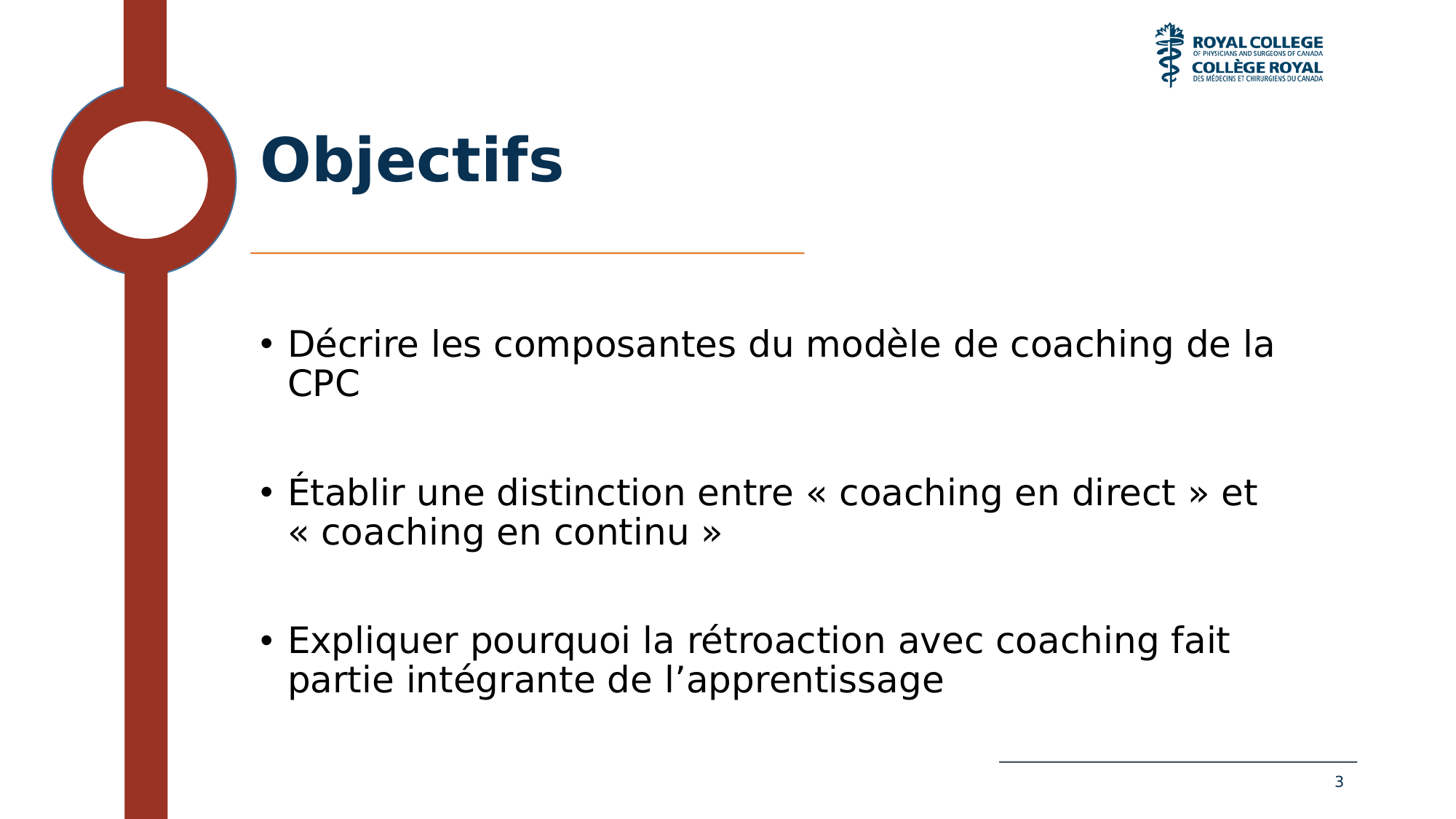

# Objectifs

Décrire les composantes du modèle de coaching de la CPC

Établir une distinction entre « coaching en direct » et « coaching en continu »

Expliquer pourquoi la rétroaction avec coaching fait partie intégrante de l’apprentissage

3